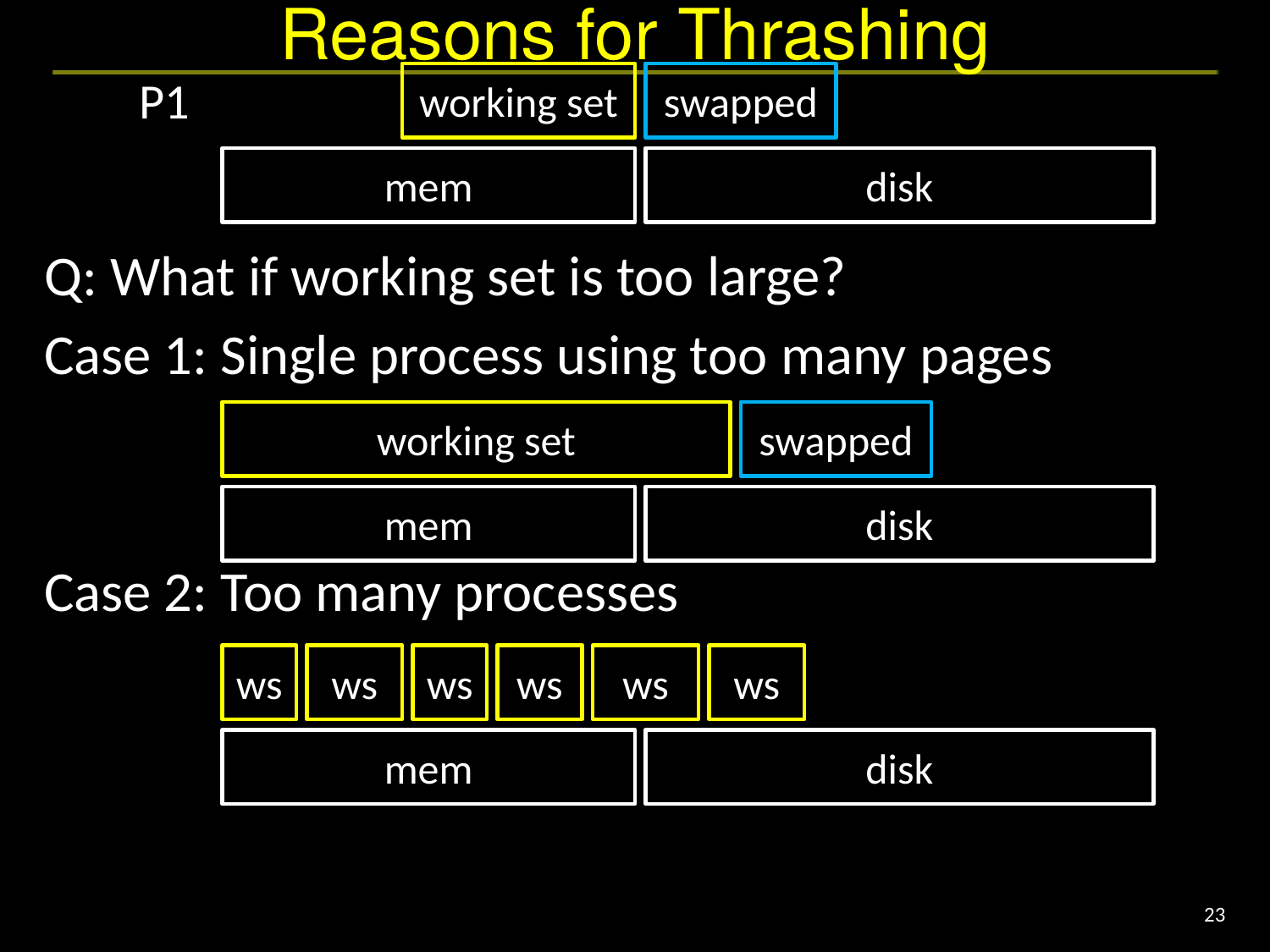

# Reasons for Thrashing
P1
working set
swapped
mem
disk
Q: What if working set is too large?
Case 1: Single process using too many pages

Case 2: Too many processes
working set
swapped
mem
disk
ws
ws
ws
ws
ws
ws
mem
disk